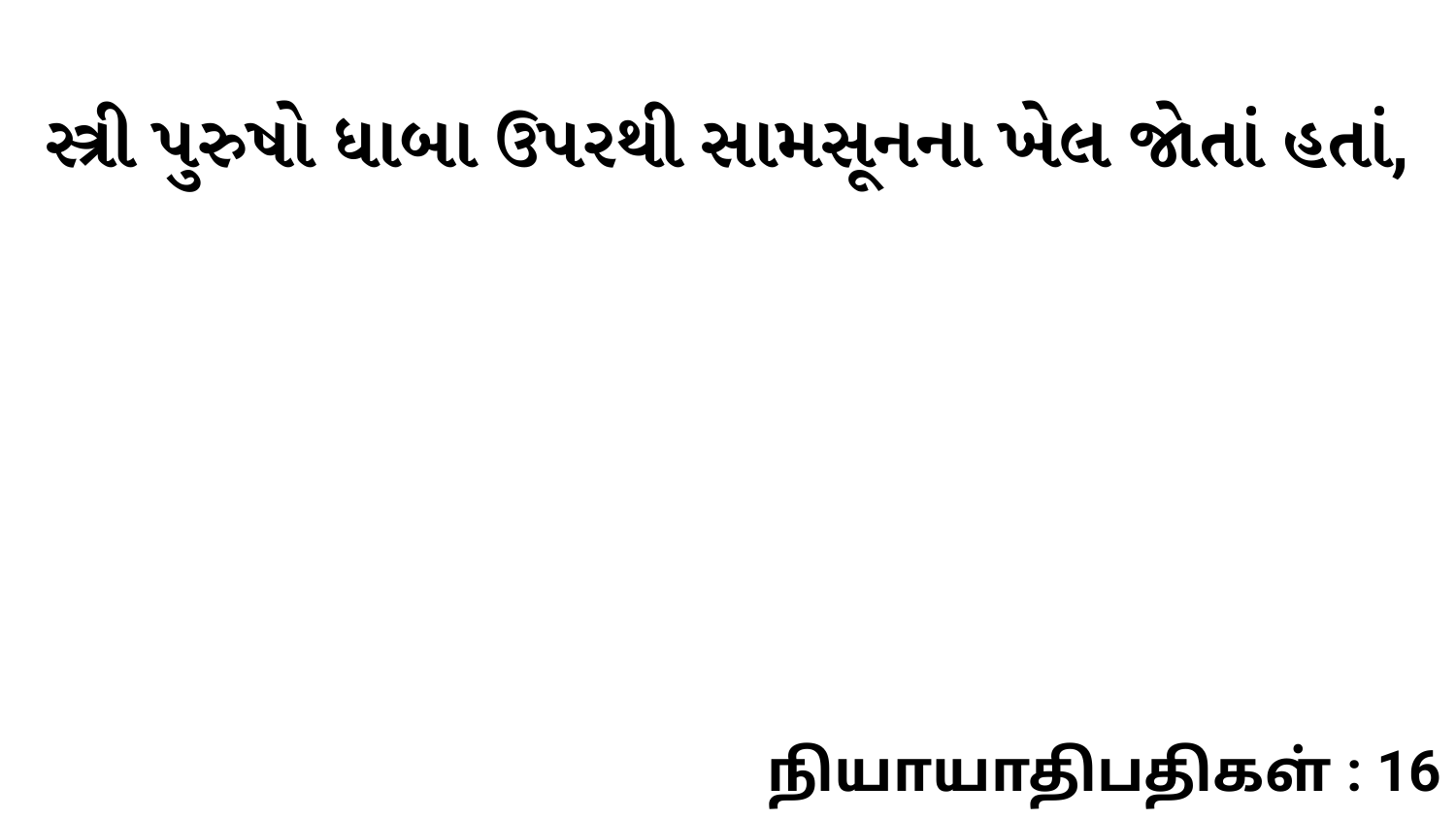

સ્ત્રી પુરુષો ધાબા ઉપરથી સામસૂનના ખેલ જોતાં હતાં,
நியாயாதிபதிகள் : 16